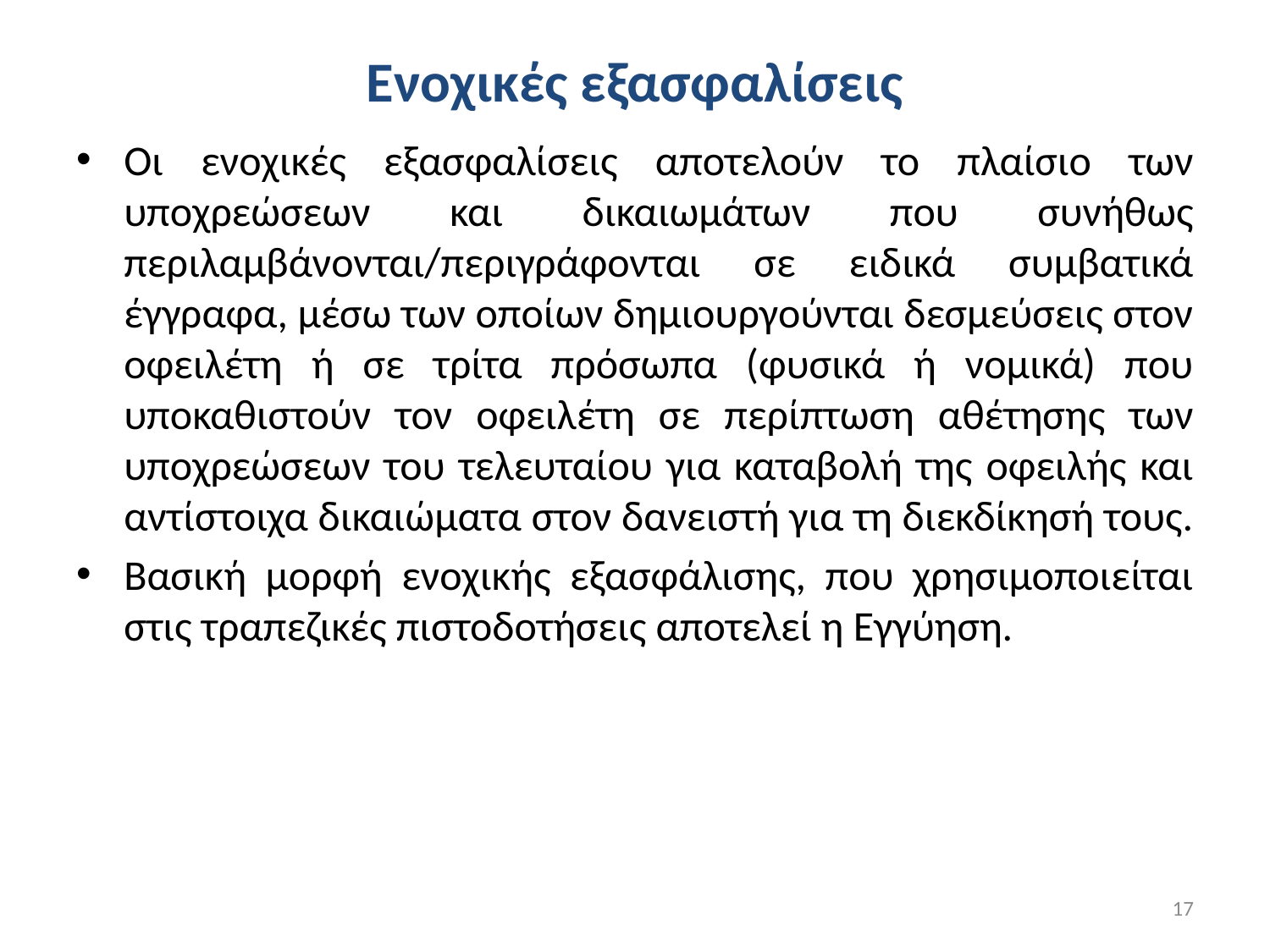

# Ενοχικές εξασφαλίσεις
Οι ενοχικές εξασφαλίσεις αποτελούν το πλαίσιο των υποχρεώσεων και δικαιωμάτων που συνήθως περιλαμβάνονται/περιγράφονται σε ειδικά συμβατικά έγγραφα, μέσω των οποίων δημιουργούνται δεσμεύσεις στον οφειλέτη ή σε τρίτα πρόσωπα (φυσικά ή νομικά) που υποκαθιστούν τον οφειλέτη σε περίπτωση αθέτησης των υποχρεώσεων του τελευταίου για καταβολή της οφειλής και αντίστοιχα δικαιώματα στον δανειστή για τη διεκδίκησή τους.
Βασική μορφή ενοχικής εξασφάλισης, που χρησιμοποιείται στις τραπεζικές πιστοδοτήσεις αποτελεί η Εγγύηση.

17